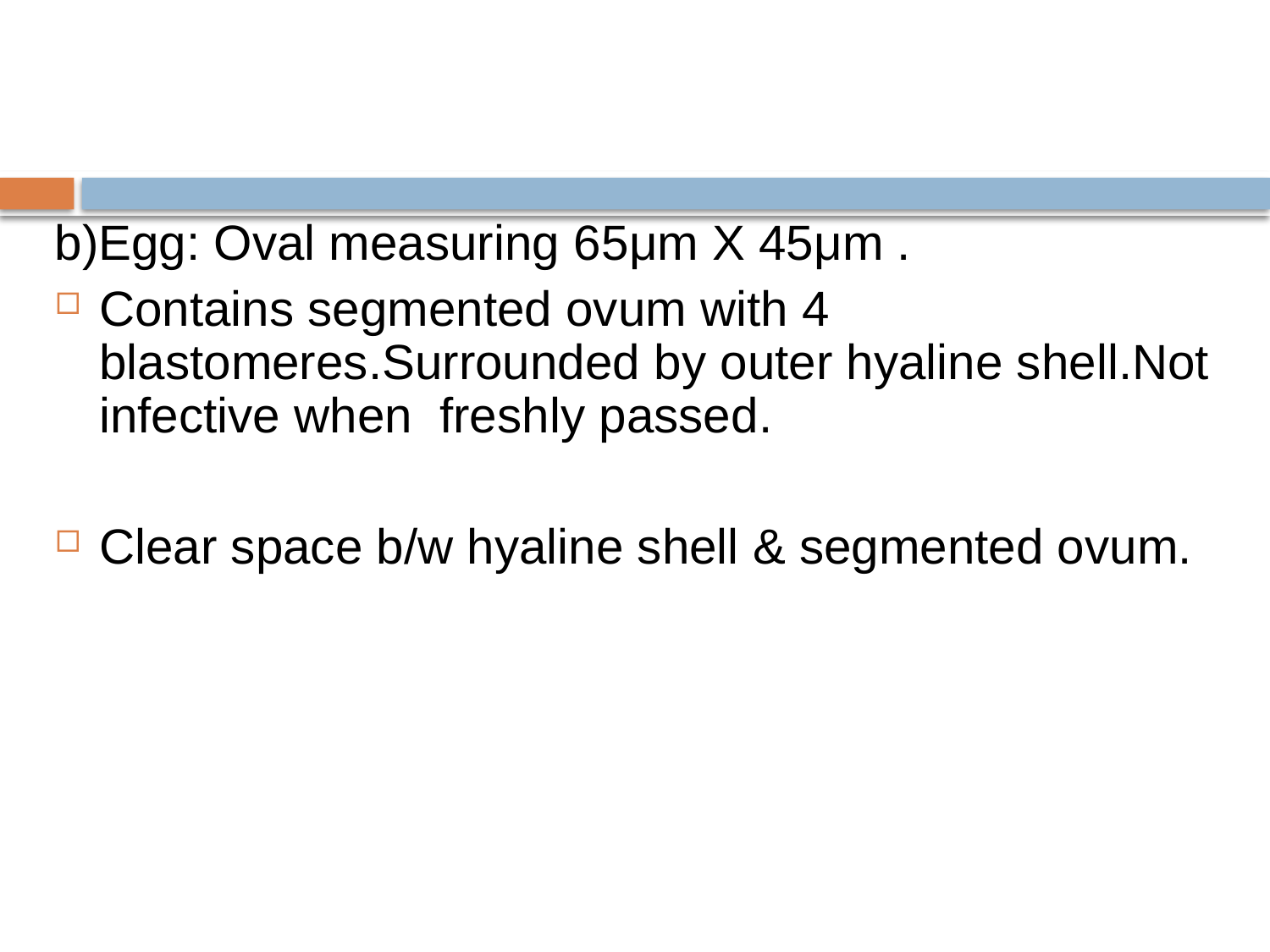

b)Egg: Oval measuring 65μm X 45μm .
Contains segmented ovum with 4 blastomeres.Surrounded by outer hyaline shell.Not infective when  freshly passed.

Clear space b/w hyaline shell & segmented ovum.